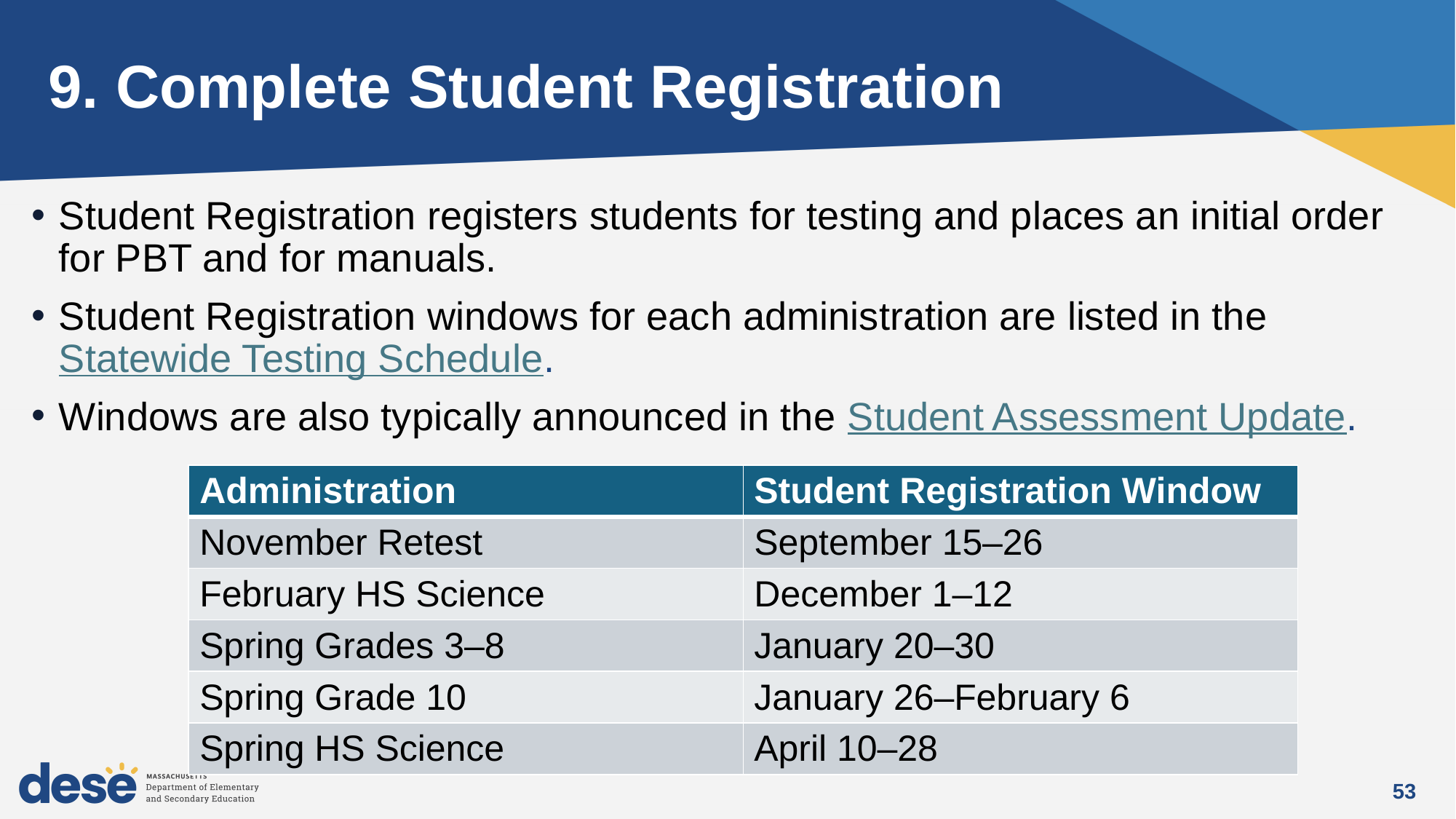

# 9. Complete Student Registration
Student Registration registers students for testing and places an initial order for PBT and for manuals.
Student Registration windows for each administration are listed in the Statewide Testing Schedule.
Windows are also typically announced in the Student Assessment Update.
| Administration | Student Registration Window |
| --- | --- |
| November Retest | September 15–26 |
| February HS Science | December 1–12 |
| Spring Grades 3–8 | January 20–30 |
| Spring Grade 10 | January 26–February 6 |
| Spring HS Science | April 10–28 |
53